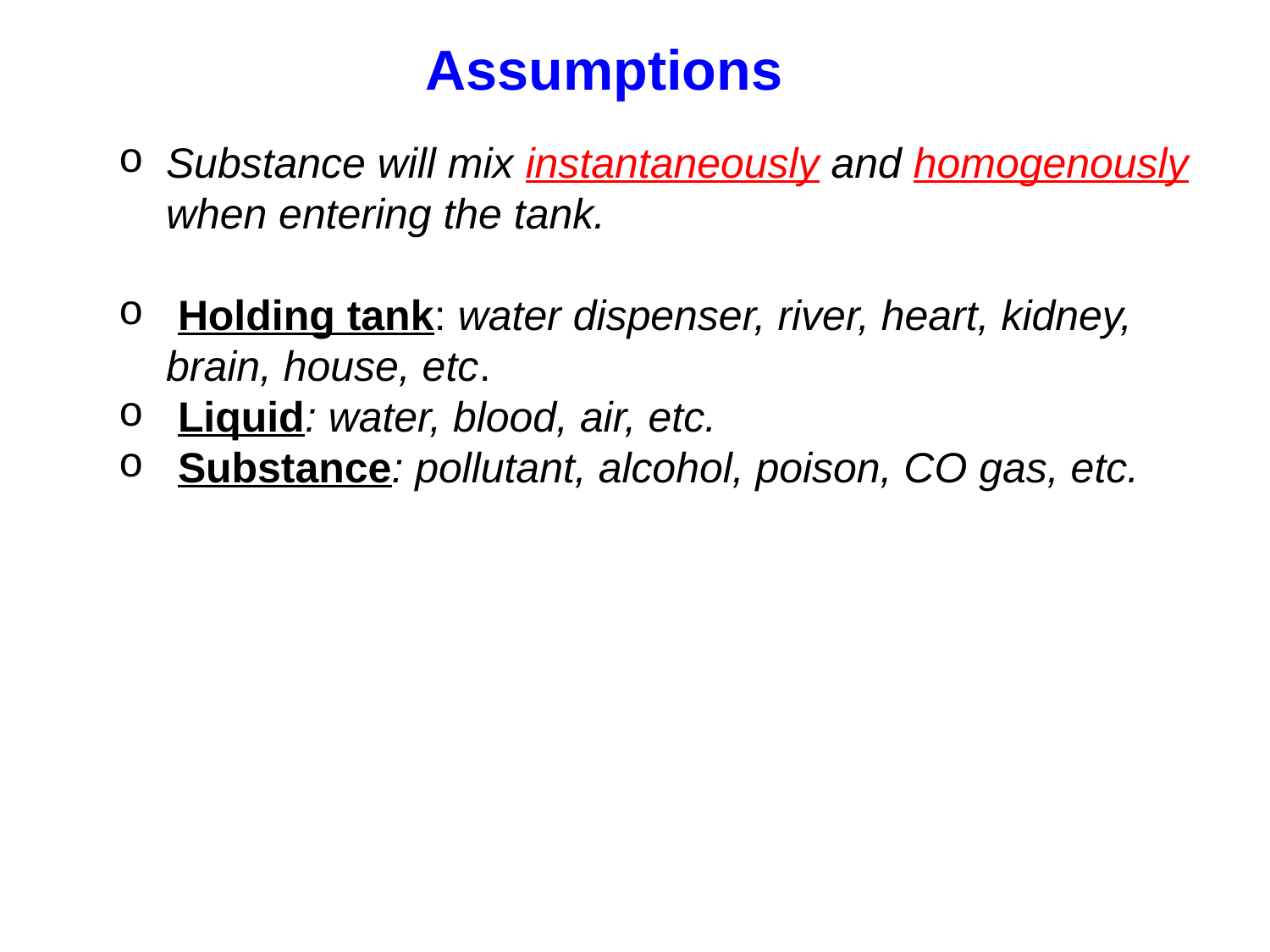

Assumptions
Substance will mix instantaneously and homogenously when entering the tank.

 Holding tank: water dispenser, river, heart, kidney, brain, house, etc.
 Liquid: water, blood, air, etc.
 Substance: pollutant, alcohol, poison, CO gas, etc.